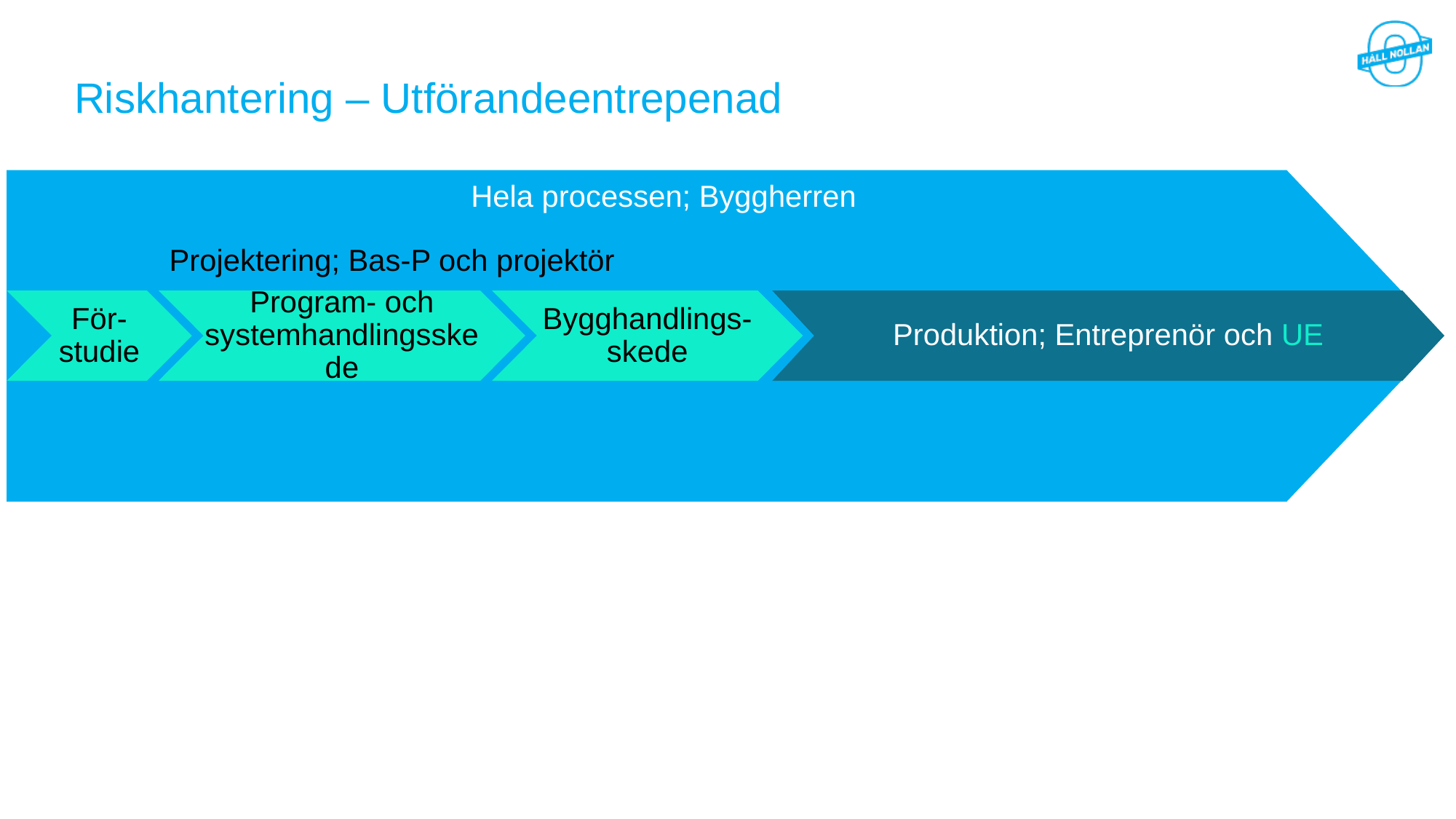

# Riskhantering – Utförandeentrepenad

Hela processen; Byggherren

Projektering; Bas-P och projektör
För-studie
Program- och systemhandlingsskede
Bygghandlings-skede
Produktion; Entreprenör och UE